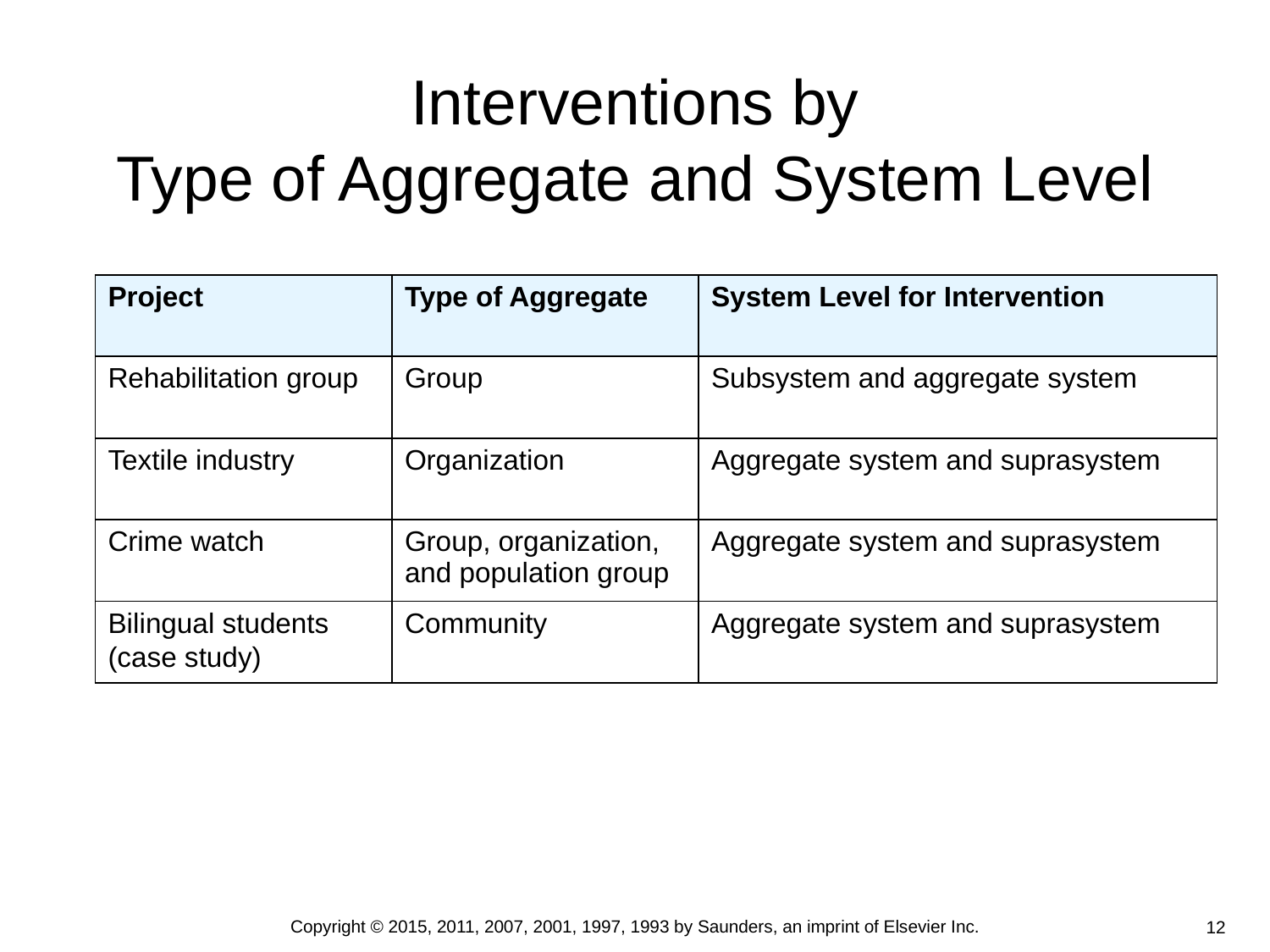

# Interventions by Type of Aggregate and System Level
| Project | Type of Aggregate | System Level for Intervention |
| --- | --- | --- |
| Rehabilitation group | Group | Subsystem and aggregate system |
| Textile industry | Organization | Aggregate system and suprasystem |
| Crime watch | Group, organization, and population group | Aggregate system and suprasystem |
| Bilingual students (case study) | Community | Aggregate system and suprasystem |
Copyright © 2015, 2011, 2007, 2001, 1997, 1993 by Saunders, an imprint of Elsevier Inc.
12